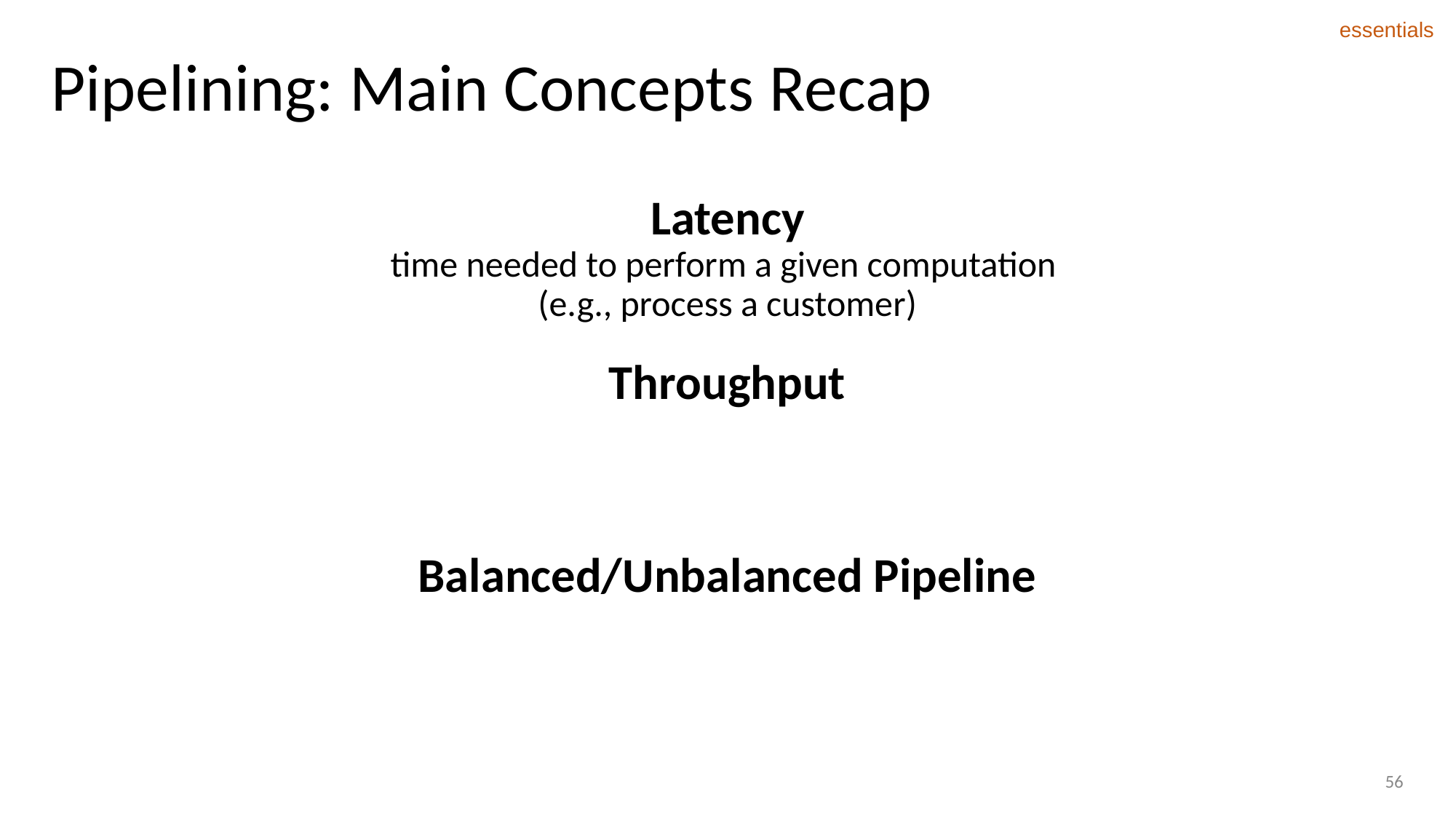

essentials
# Pipelining: Main Concepts Recap
Latency
time needed to perform a given computation
(e.g., process a customer)
Throughput

Balanced/Unbalanced Pipeline

56